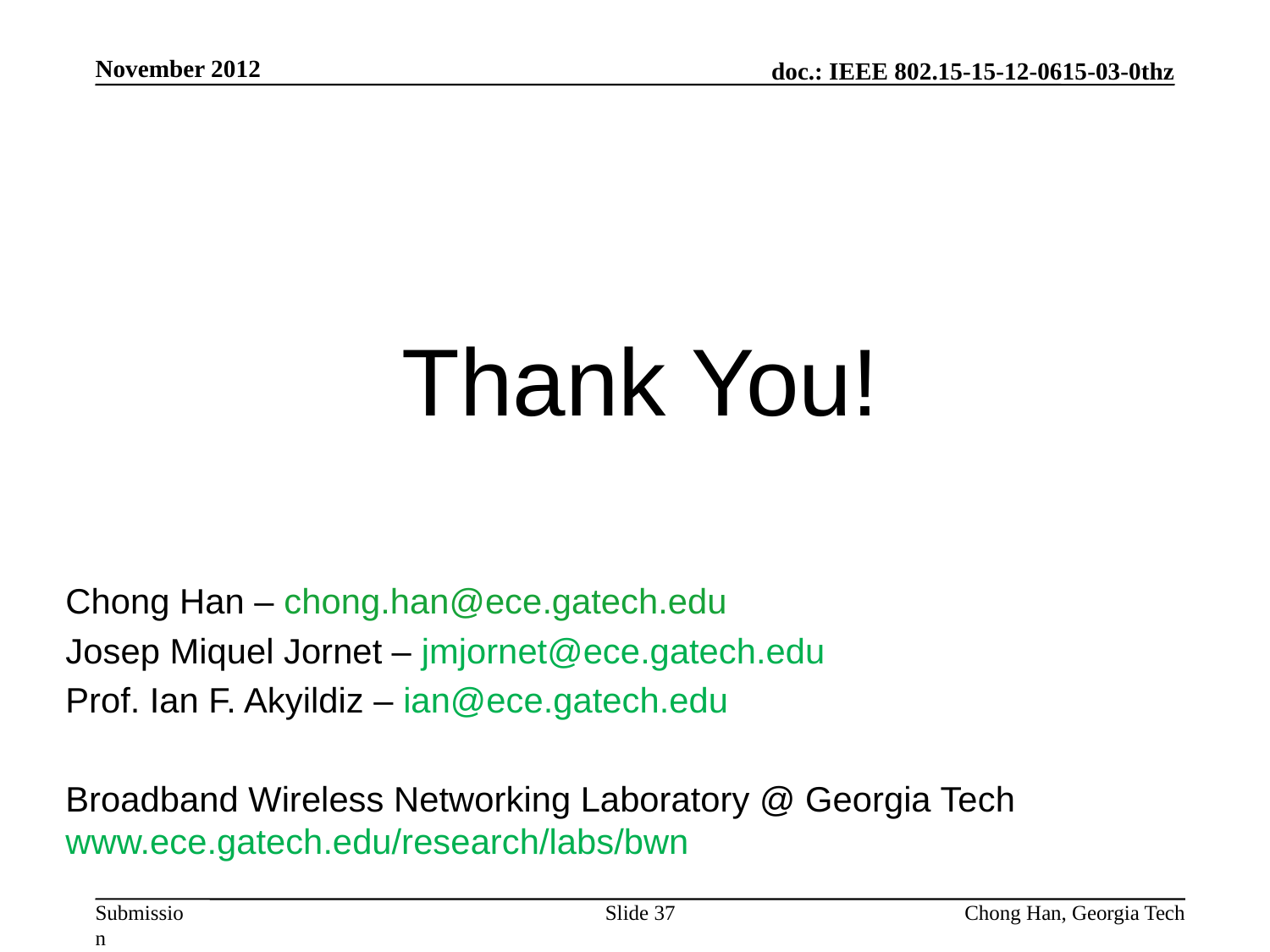

November 2012
Thank You!

Chong Han – chong.han@ece.gatech.edu
Josep Miquel Jornet – jmjornet@ece.gatech.edu
Prof. Ian F. Akyildiz – ian@ece.gatech.edu

Broadband Wireless Networking Laboratory @ Georgia Tech www.ece.gatech.edu/research/labs/bwn
Slide 37
Chong Han, Georgia Tech